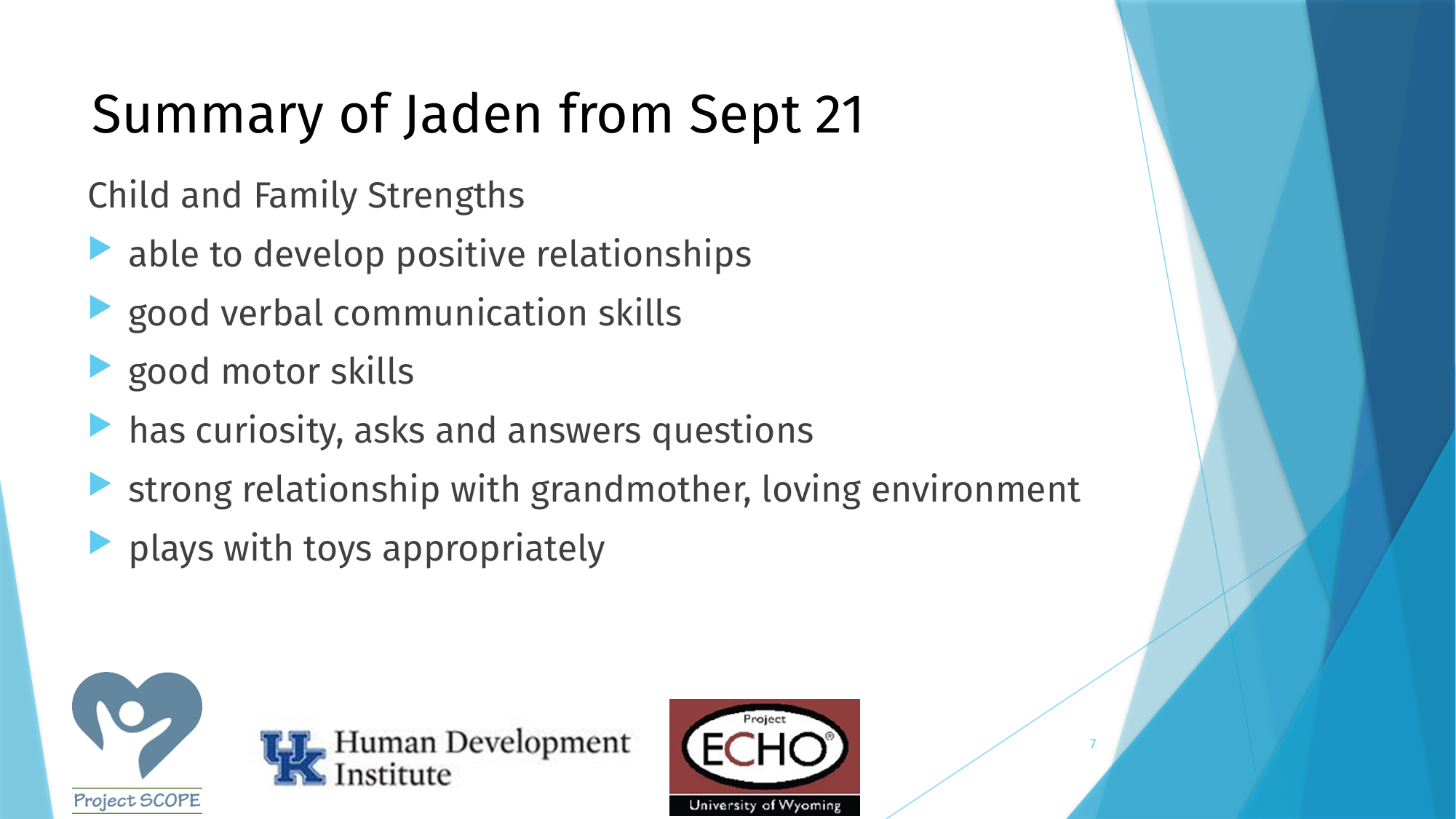

# Summary of Jaden from Sept 21
Child and Family Strengths
able to develop positive relationships
good verbal communication skills
good motor skills
has curiosity, asks and answers questions
strong relationship with grandmother, loving environment
plays with toys appropriately

7